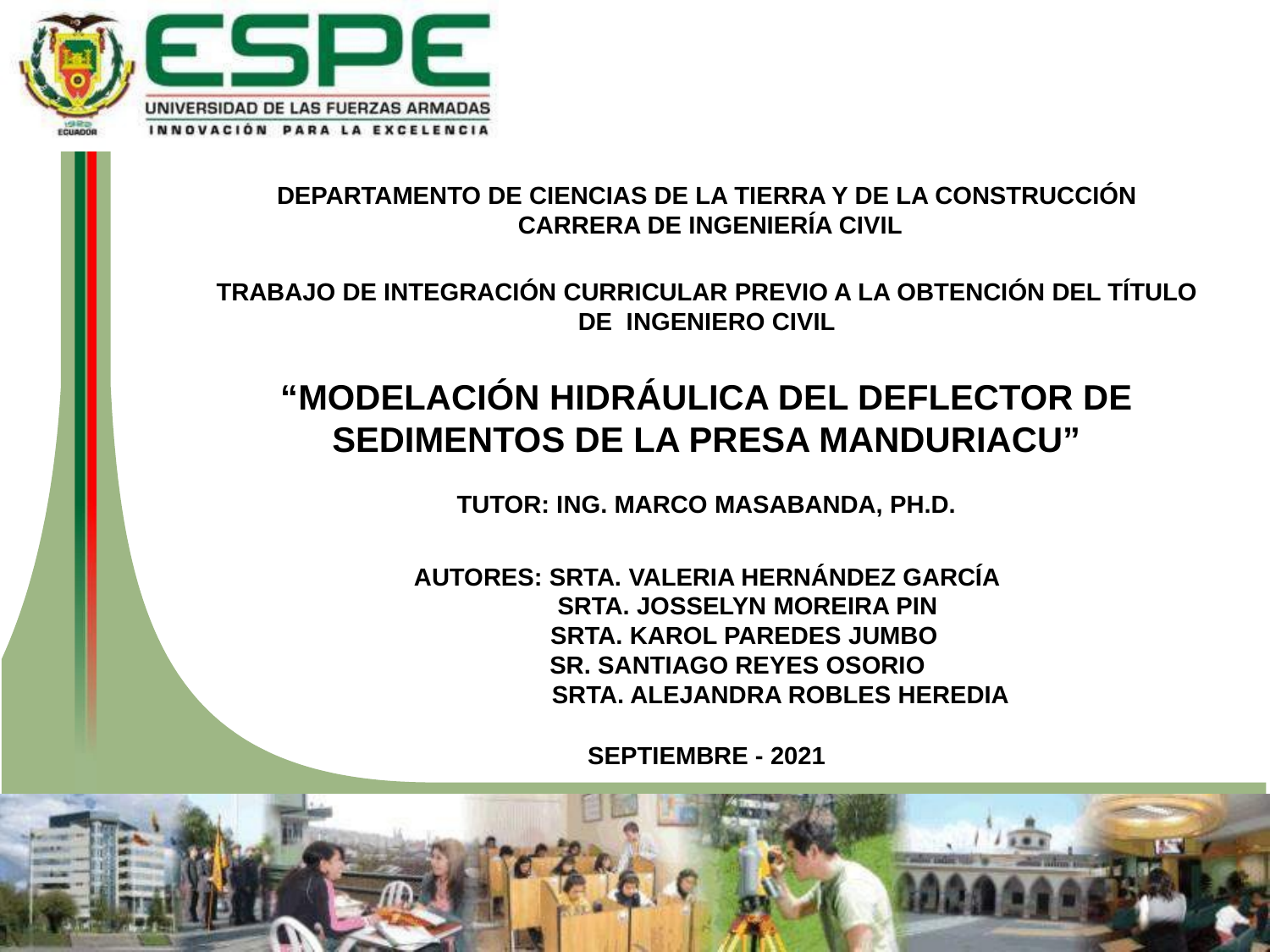

DEPARTAMENTO DE CIENCIAS DE LA TIERRA Y DE LA CONSTRUCCIÓN  CARRERA DE INGENIERÍA CIVIL

TRABAJO DE INTEGRACIÓN CURRICULAR PREVIO A LA OBTENCIÓN DEL TÍTULO DE  INGENIERO CIVIL

“MODELACIÓN HIDRÁULICA DEL DEFLECTOR DE
SEDIMENTOS DE LA PRESA MANDURIACU”
TUTOR: ING. MARCO MASABANDA, PH.D.

AUTORES: SRTA. VALERIA HERNÁNDEZ GARCÍA  SRTA. JOSSELYN MOREIRA PIN  SRTA. KAROL PAREDES JUMBO
SR. SANTIAGO REYES OSORIO
SRTA. ALEJANDRA ROBLES HEREDIA

SEPTIEMBRE - 2021